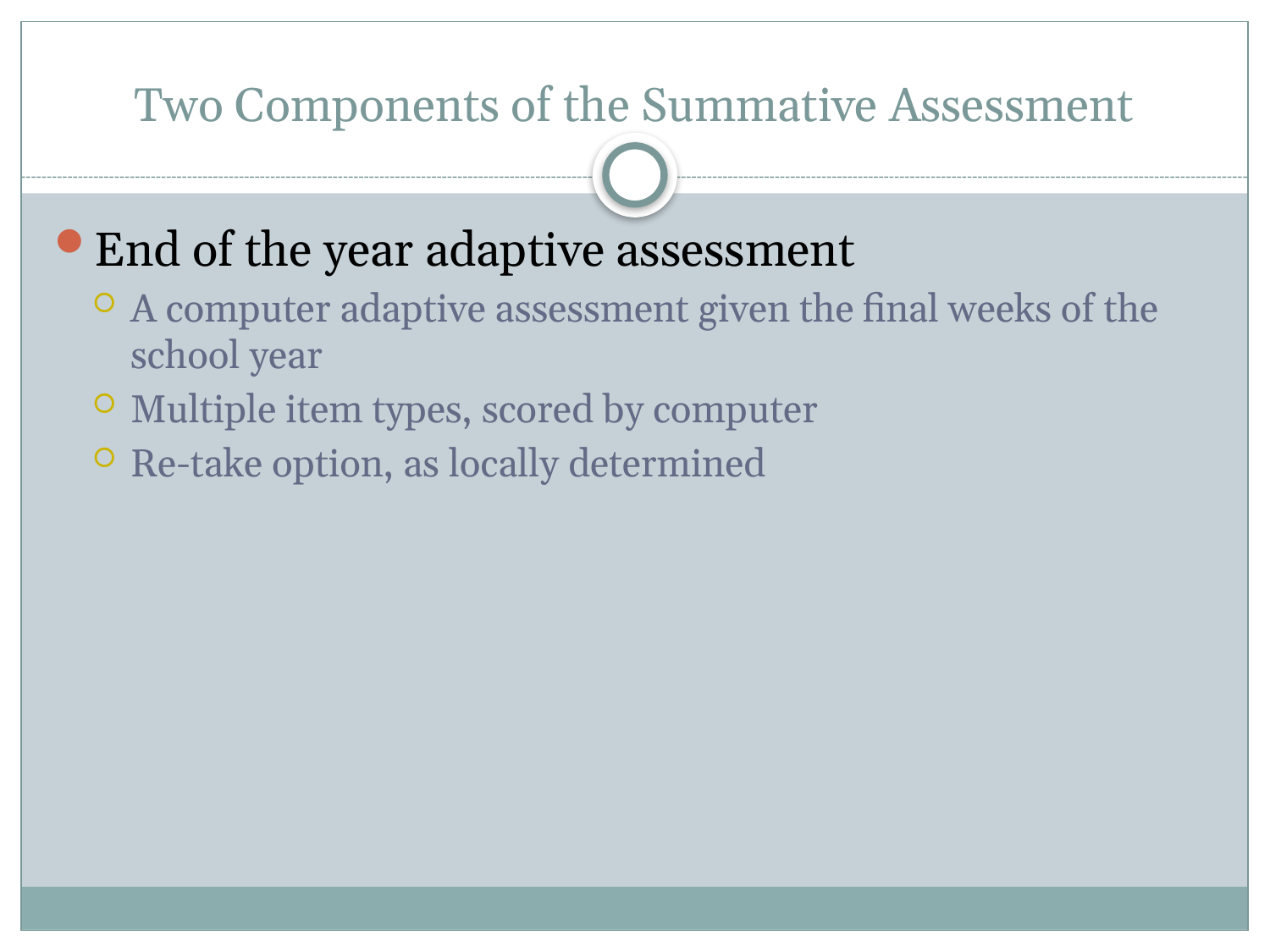

# Two Components of the Summative Assessment
End of the year adaptive assessment
A computer adaptive assessment given the final weeks of the school year
Multiple item types, scored by computer
Re-take option, as locally determined